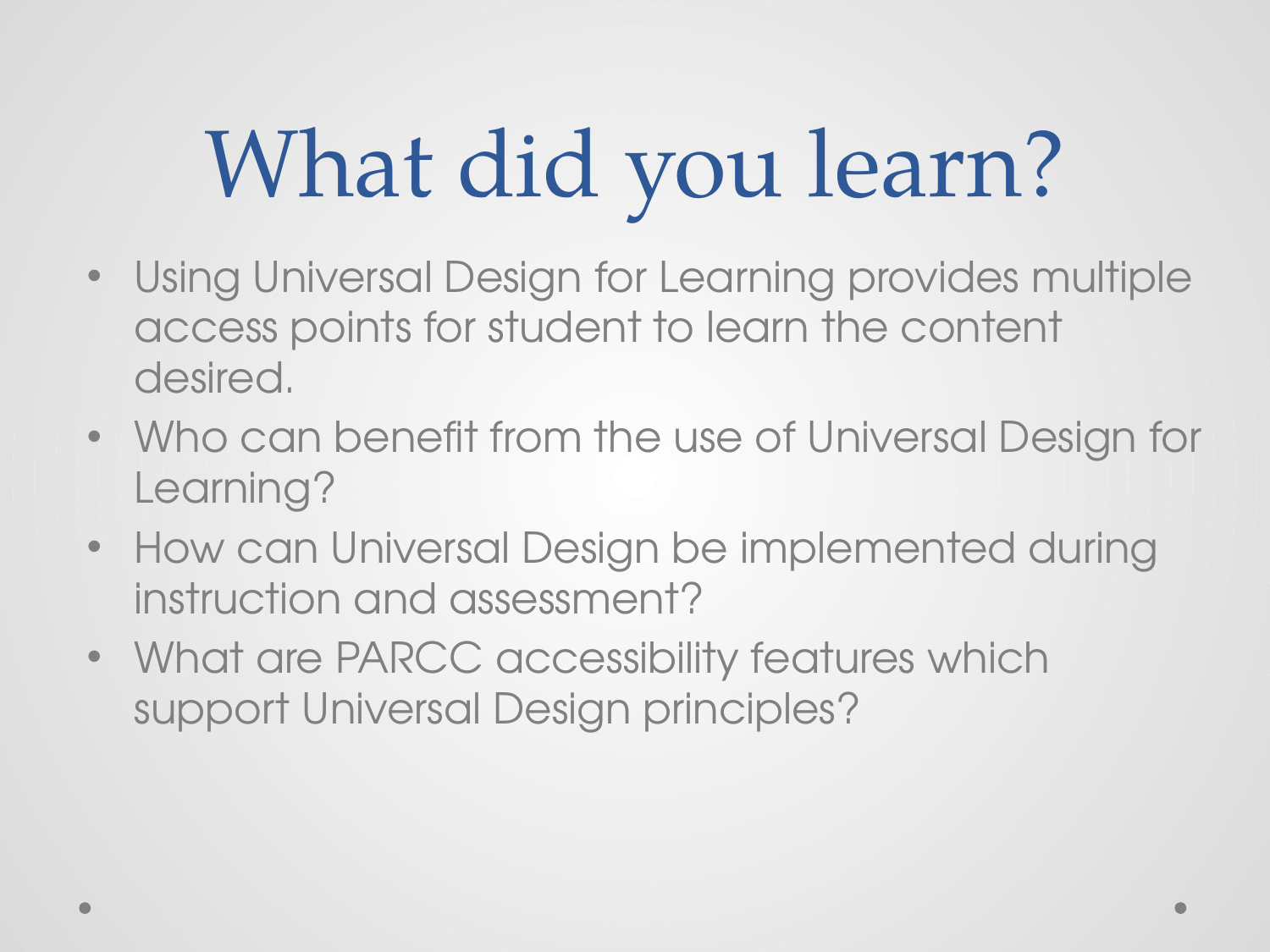

# What did you learn?
Using Universal Design for Learning provides multiple access points for student to learn the content desired.
Who can benefit from the use of Universal Design for Learning?
How can Universal Design be implemented during instruction and assessment?
What are PARCC accessibility features which support Universal Design principles?